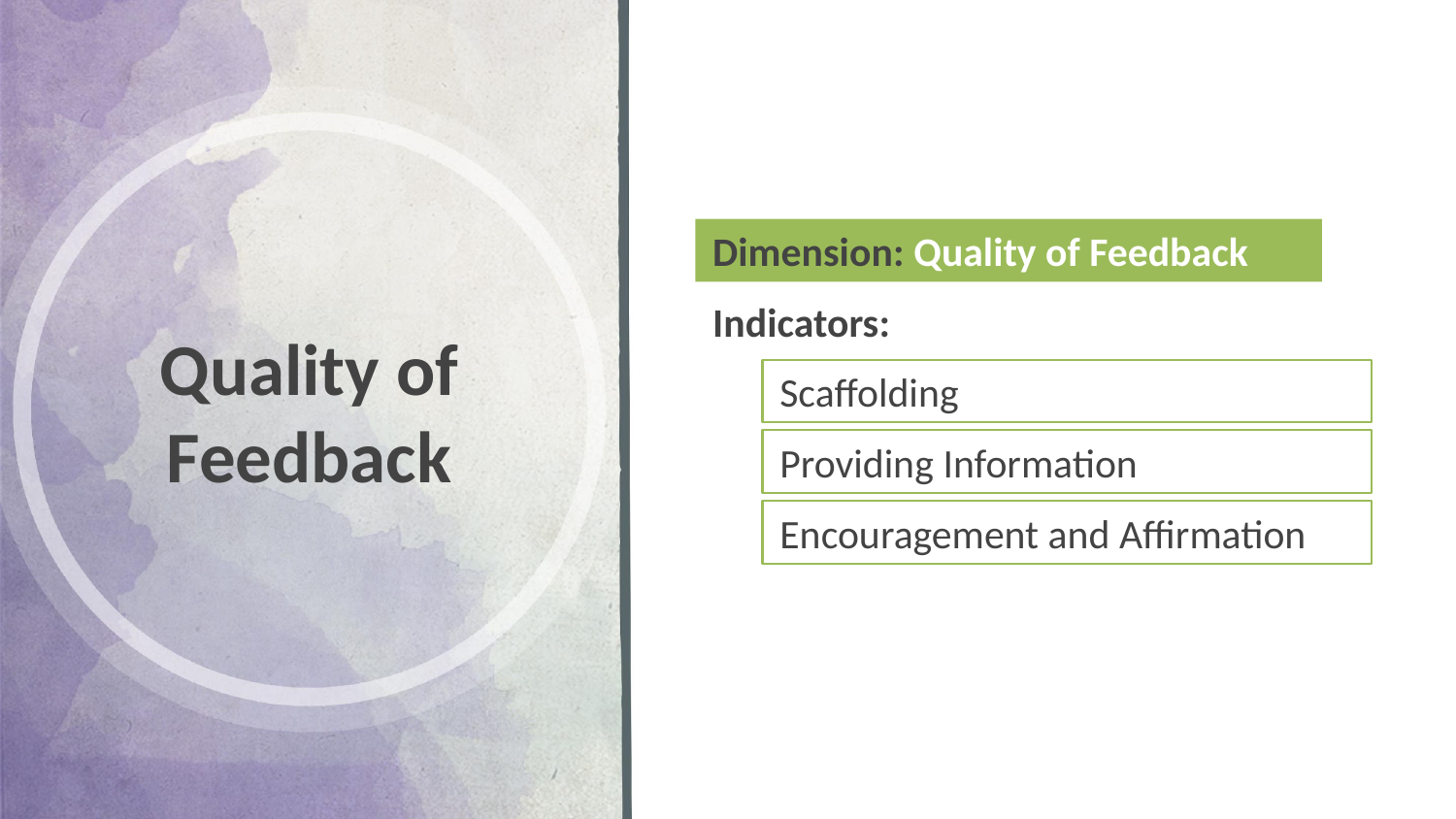

# Quality of Feedback
Dimension: Quality of Feedback
Indicators:
Scaffolding
Providing Information
Encouragement and Affirmation